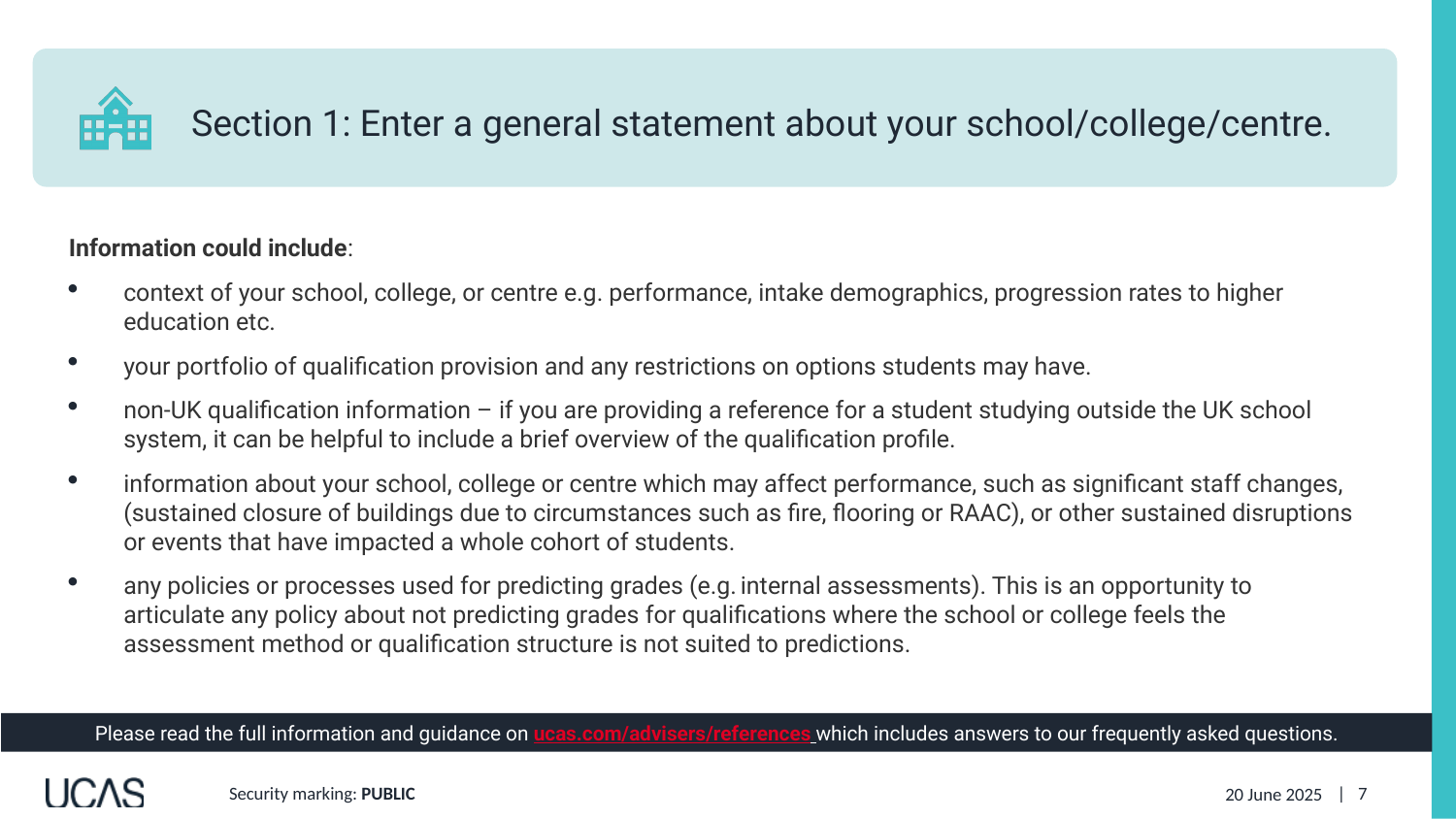

Section 1: Enter a general statement about your school/college/centre.
Information could include:
context of your school, college, or centre e.g. performance, intake demographics, progression rates to higher education etc.
your portfolio of qualification provision and any restrictions on options students may have.
non-UK qualification information – if you are providing a reference for a student studying outside the UK school system, it can be helpful to include a brief overview of the qualification profile.
information about your school, college or centre which may affect performance, such as significant staff changes, (sustained closure of buildings due to circumstances such as fire, flooring or RAAC), or other sustained disruptions or events that have impacted a whole cohort of students.
any policies or processes used for predicting grades (e.g. internal assessments). This is an opportunity to articulate any policy about not predicting grades for qualifications where the school or college feels the assessment method or qualification structure is not suited to predictions.
Please read the full information and guidance on ucas.com/advisers/references which includes answers to our frequently asked questions.
Security marking: PUBLIC
20 June 2025
|   7